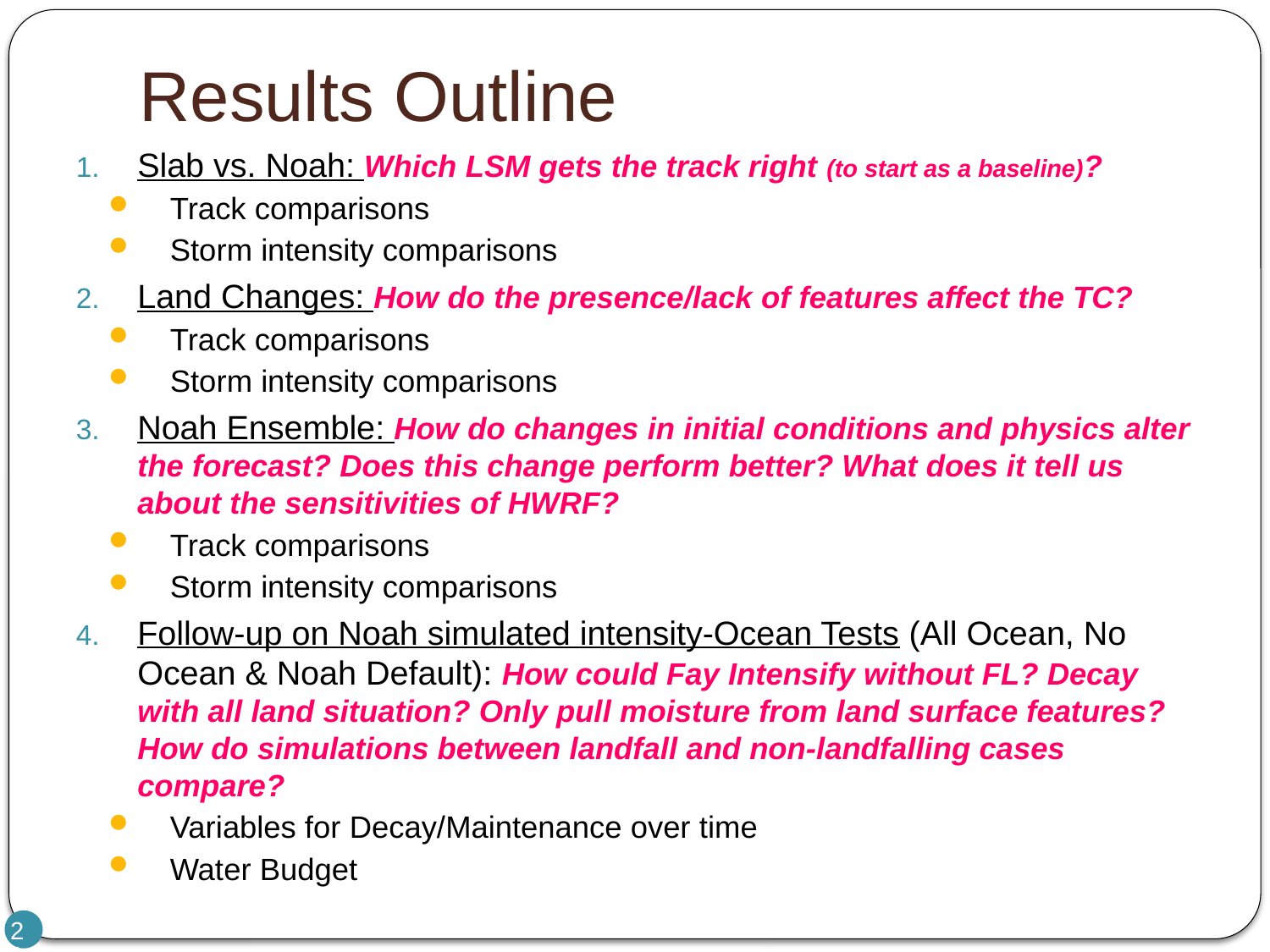

# Results Outline
Slab vs. Noah: Which LSM gets the track right (to start as a baseline)?
Track comparisons
Storm intensity comparisons
Land Changes: How do the presence/lack of features affect the TC?
Track comparisons
Storm intensity comparisons
Noah Ensemble: How do changes in initial conditions and physics alter the forecast? Does this change perform better? What does it tell us about the sensitivities of HWRF?
Track comparisons
Storm intensity comparisons
Follow-up on Noah simulated intensity-Ocean Tests (All Ocean, No Ocean & Noah Default): How could Fay Intensify without FL? Decay with all land situation? Only pull moisture from land surface features? How do simulations between landfall and non-landfalling cases compare?
Variables for Decay/Maintenance over time
Water Budget

21